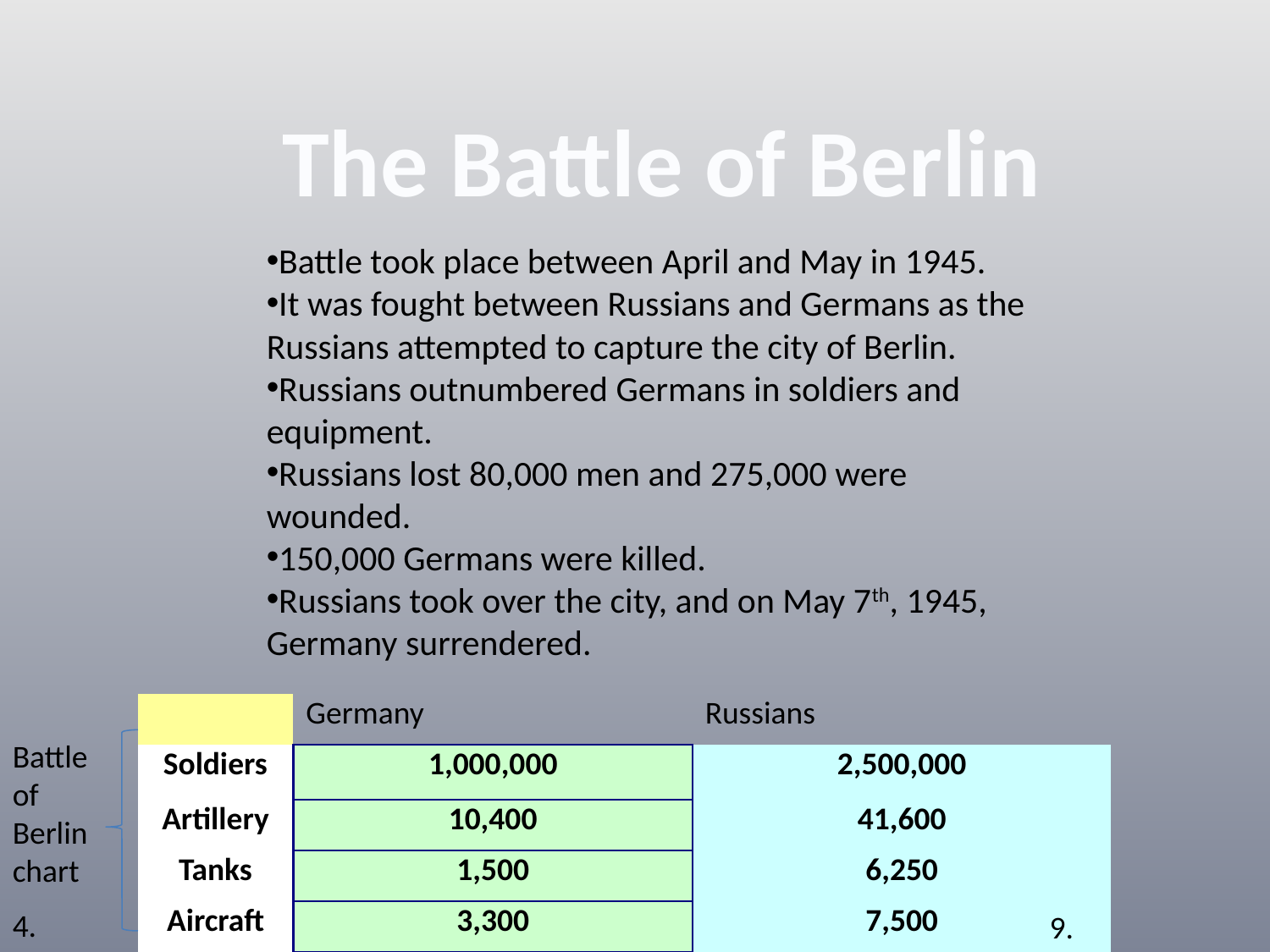

The Battle of Berlin
Battle took place between April and May in 1945.
It was fought between Russians and Germans as the Russians attempted to capture the city of Berlin.
Russians outnumbered Germans in soldiers and equipment.
Russians lost 80,000 men and 275,000 were wounded.
150,000 Germans were killed.
Russians took over the city, and on May 7th, 1945, Germany surrendered.

|  | Germany | Russians |
| --- | --- | --- |
| Soldiers | 1,000,000 | 2,500,000 |
| Artillery | 10,400 | 41,600 |
| Tanks | 1,500 | 6,250 |
| Aircraft | 3,300 | 7,500 |
Battle of Berlin chart

4.
9.